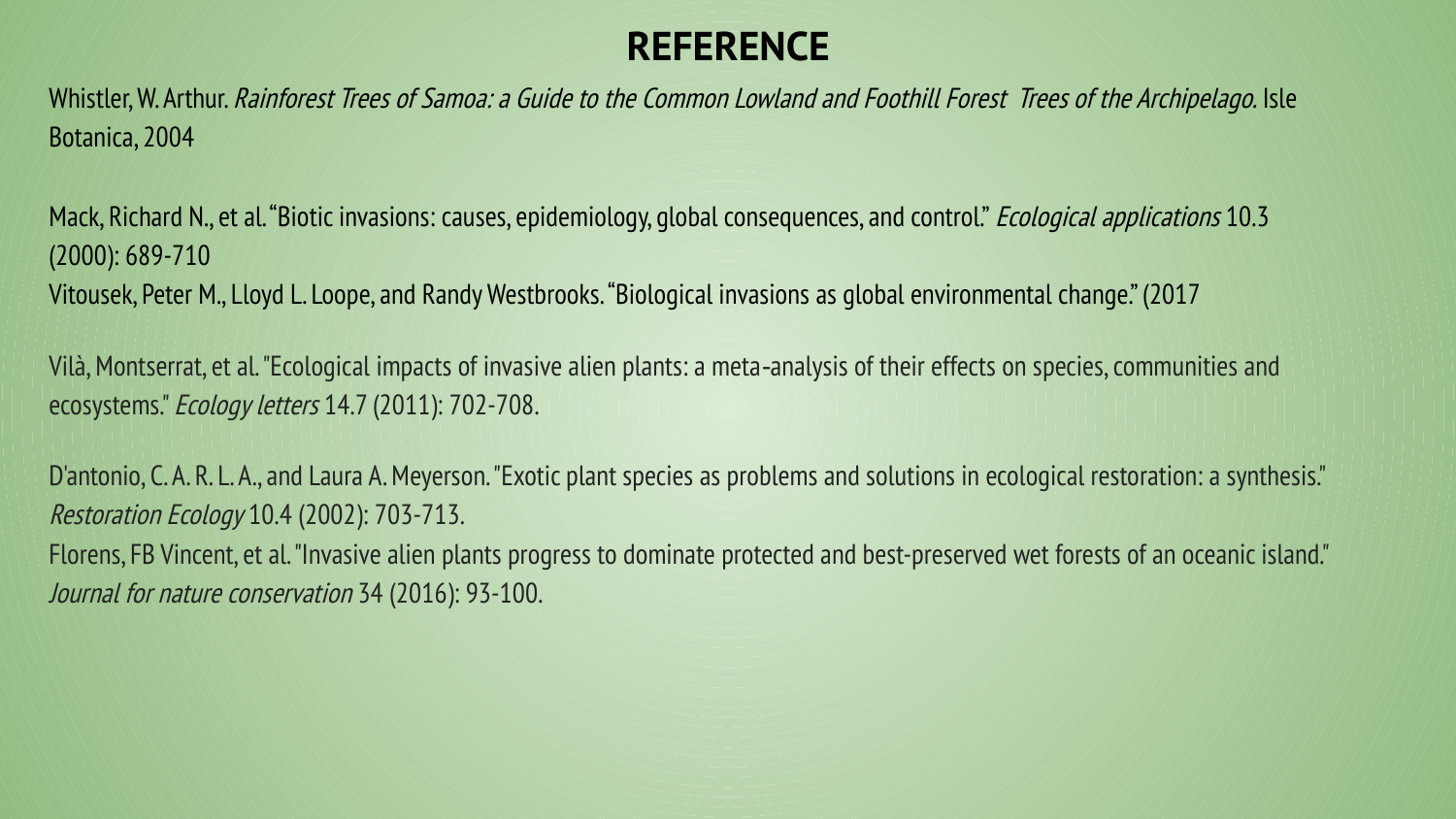

REFERENCE
Whistler, W. Arthur. Rainforest Trees of Samoa: a Guide to the Common Lowland and Foothill Forest  Trees of the Archipelago. Isle Botanica, 2004
Mack, Richard N., et al. “Biotic invasions: causes, epidemiology, global consequences, and control.” Ecological applications 10.3 (2000): 689-710
Vitousek, Peter M., Lloyd L. Loope, and Randy Westbrooks. “Biological invasions as global environmental change.” (2017
Vilà, Montserrat, et al. "Ecological impacts of invasive alien plants: a meta‐analysis of their effects on species, communities and ecosystems." Ecology letters 14.7 (2011): 702-708.
D'antonio, C. A. R. L. A., and Laura A. Meyerson. "Exotic plant species as problems and solutions in ecological restoration: a synthesis." Restoration Ecology 10.4 (2002): 703-713.
Florens, FB Vincent, et al. "Invasive alien plants progress to dominate protected and best-preserved wet forests of an oceanic island." Journal for nature conservation 34 (2016): 93-100.